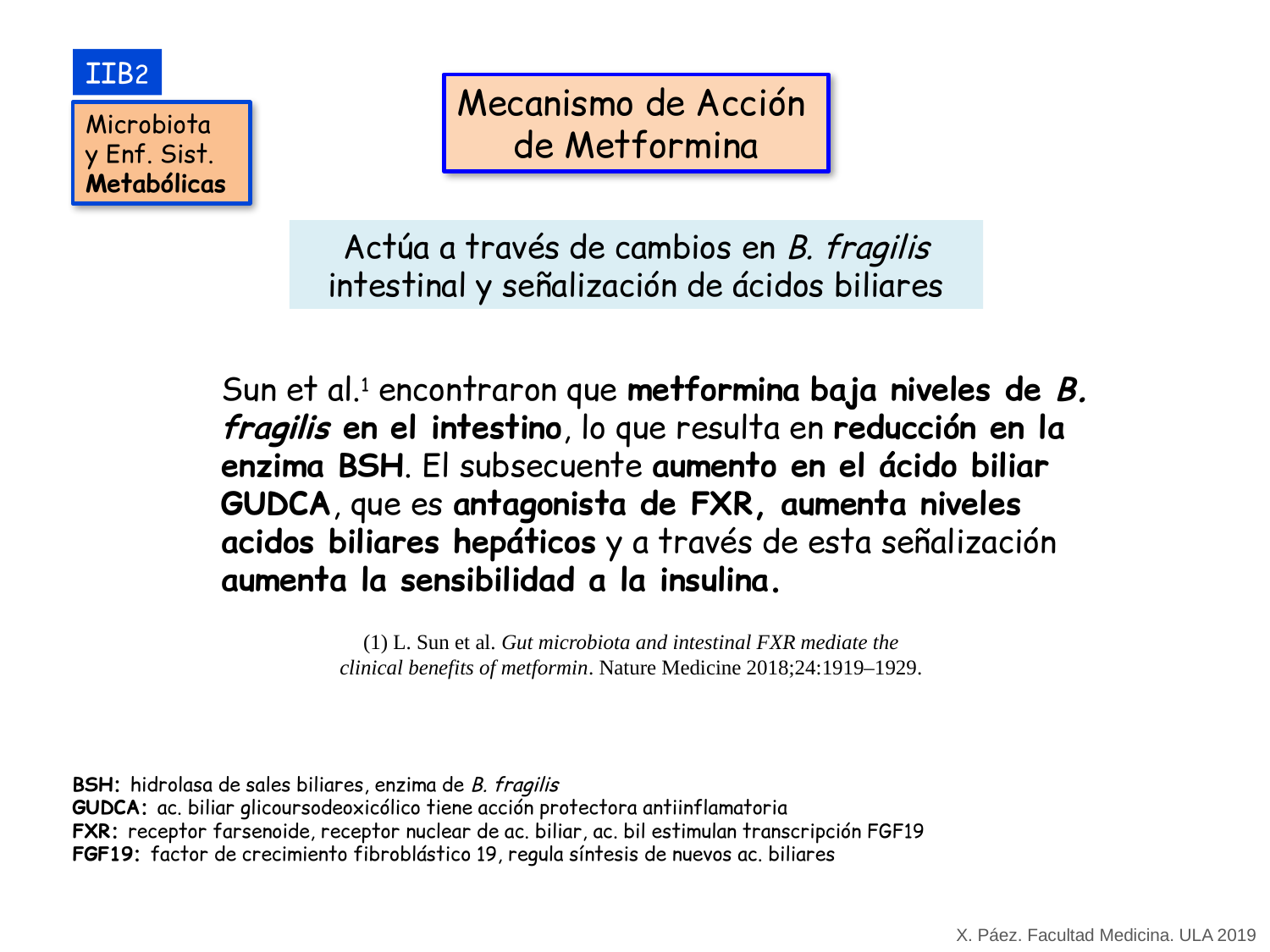

IIB2
Mecanismo de Acción
de Metformina
Microbiota
y Enf. Sist.
Metabólicas
Actúa a través de cambios en B. fragilis intestinal y señalización de ácidos biliares
Sun et al.1 encontraron que metformina baja niveles de B. fragilis en el intestino, lo que resulta en reducción en la enzima BSH. El subsecuente aumento en el ácido biliar GUDCA, que es antagonista de FXR, aumenta niveles acidos biliares hepáticos y a través de esta señalización aumenta la sensibilidad a la insulina.
(1) L. Sun et al. Gut microbiota and intestinal FXR mediate the clinical benefits of metformin. Nature Medicine 2018;24:1919–1929.
BSH: hidrolasa de sales biliares, enzima de B. fragilis
GUDCA: ac. biliar glicoursodeoxicólico tiene acción protectora antiinflamatoria
FXR: receptor farsenoide, receptor nuclear de ac. biliar, ac. bil estimulan transcripción FGF19
FGF19: factor de crecimiento fibroblástico 19, regula síntesis de nuevos ac. biliares
X. Páez. Facultad Medicina. ULA 2019